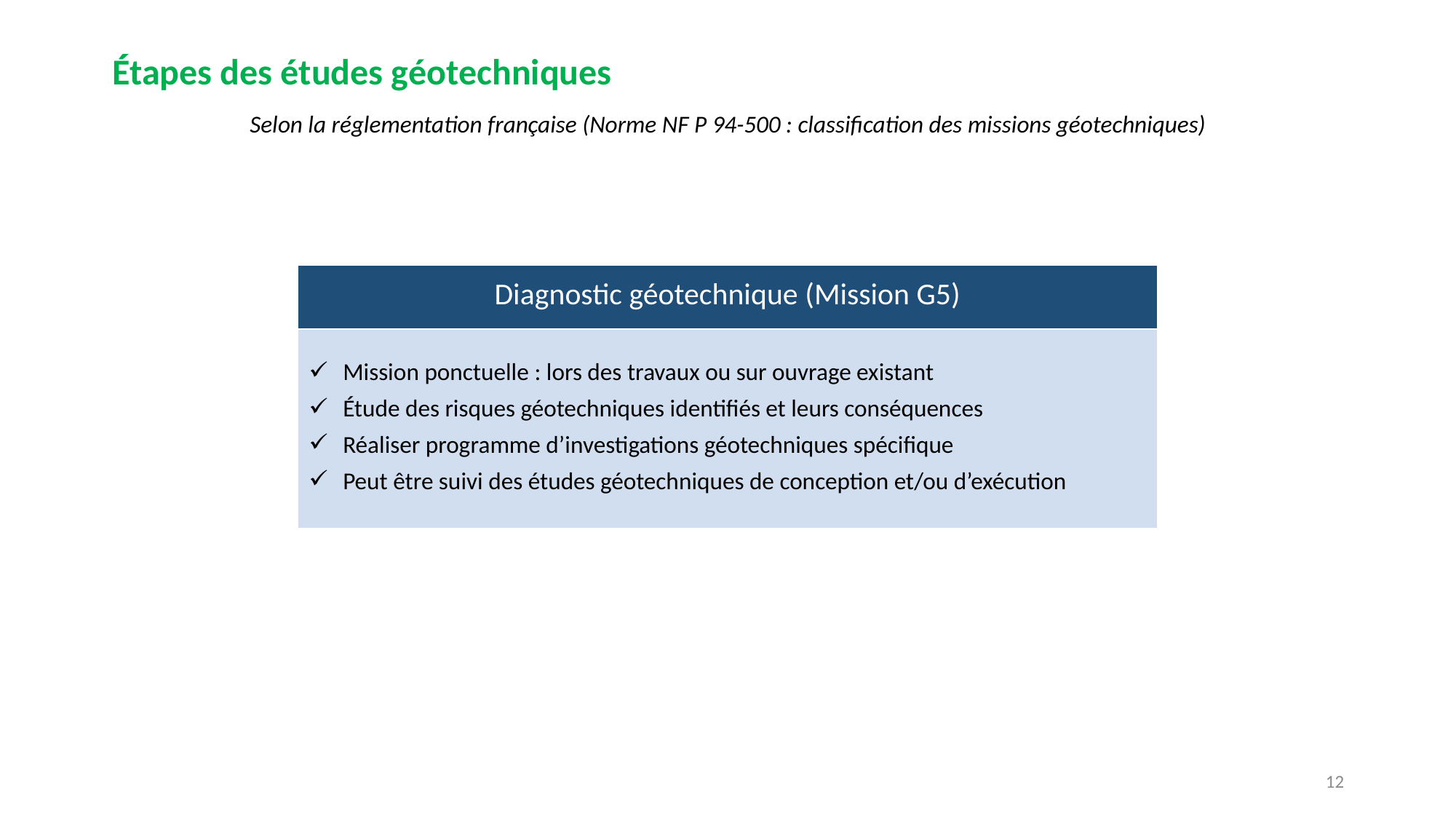

Étapes des études géotechniques

Selon la réglementation française (Norme NF P 94-500 : classification des missions géotechniques)
| Diagnostic géotechnique (Mission G5) |
| --- |
| Mission ponctuelle : lors des travaux ou sur ouvrage existant Étude des risques géotechniques identifiés et leurs conséquences Réaliser programme d’investigations géotechniques spécifique Peut être suivi des études géotechniques de conception et/ou d’exécution |
12